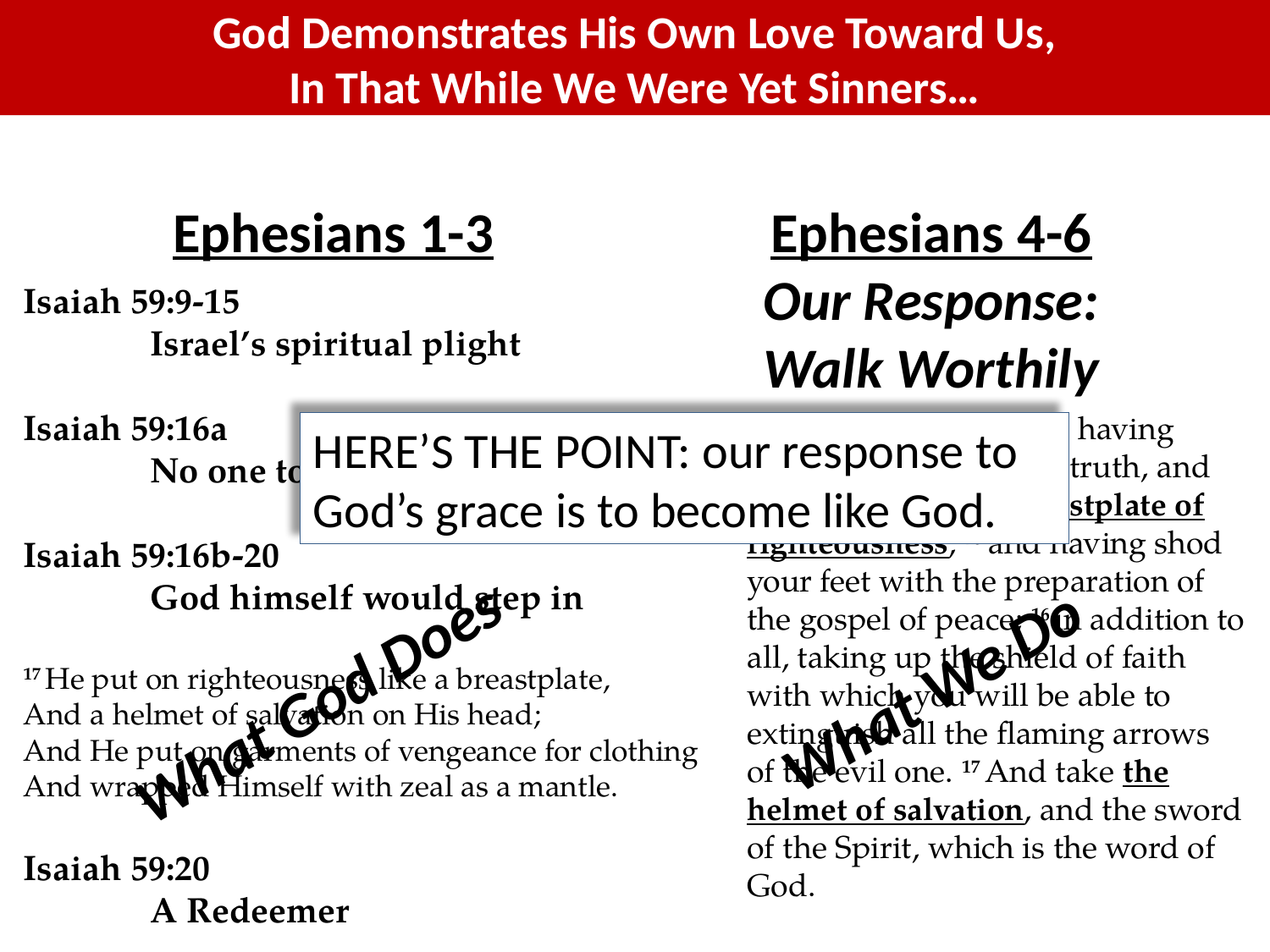

God Demonstrates His Own Love Toward Us,
In That While We Were Yet Sinners…
Ephesians 1-3
What God has Done for Us
Ephesians 4-6
Our Response: Walk Worthily
Isaiah 59:9-15
	Israel’s spiritual plight

Isaiah 59:16a
	No one to Intercede

Isaiah 59:16b-20
	God himself would step in

17 He put on righteousness like a breastplate,
And a helmet of salvation on His head;
And He put on garments of vengeance for clothing
And wrapped Himself with zeal as a mantle.

Isaiah 59:20
	A Redeemer
 14 Stand firm therefore, having girded your loins with truth, and having put on the breastplate of righteousness, 15 and having shod your feet with the preparation of the gospel of peace; 16 in addition to all, taking up the shield of faith with which you will be able to extinguish all the flaming arrows of the evil one. 17 And take the helmet of salvation, and the sword of the Spirit, which is the word of God.
Spiritual Blessings in Christ

Made alive

Raised to sit in the Heavens

Created for Good works

A Holy Temple, A Habitation for God in the Spirit
HERE’S THE POINT: our response to God’s grace is to become like God.
What We Do
What God Does